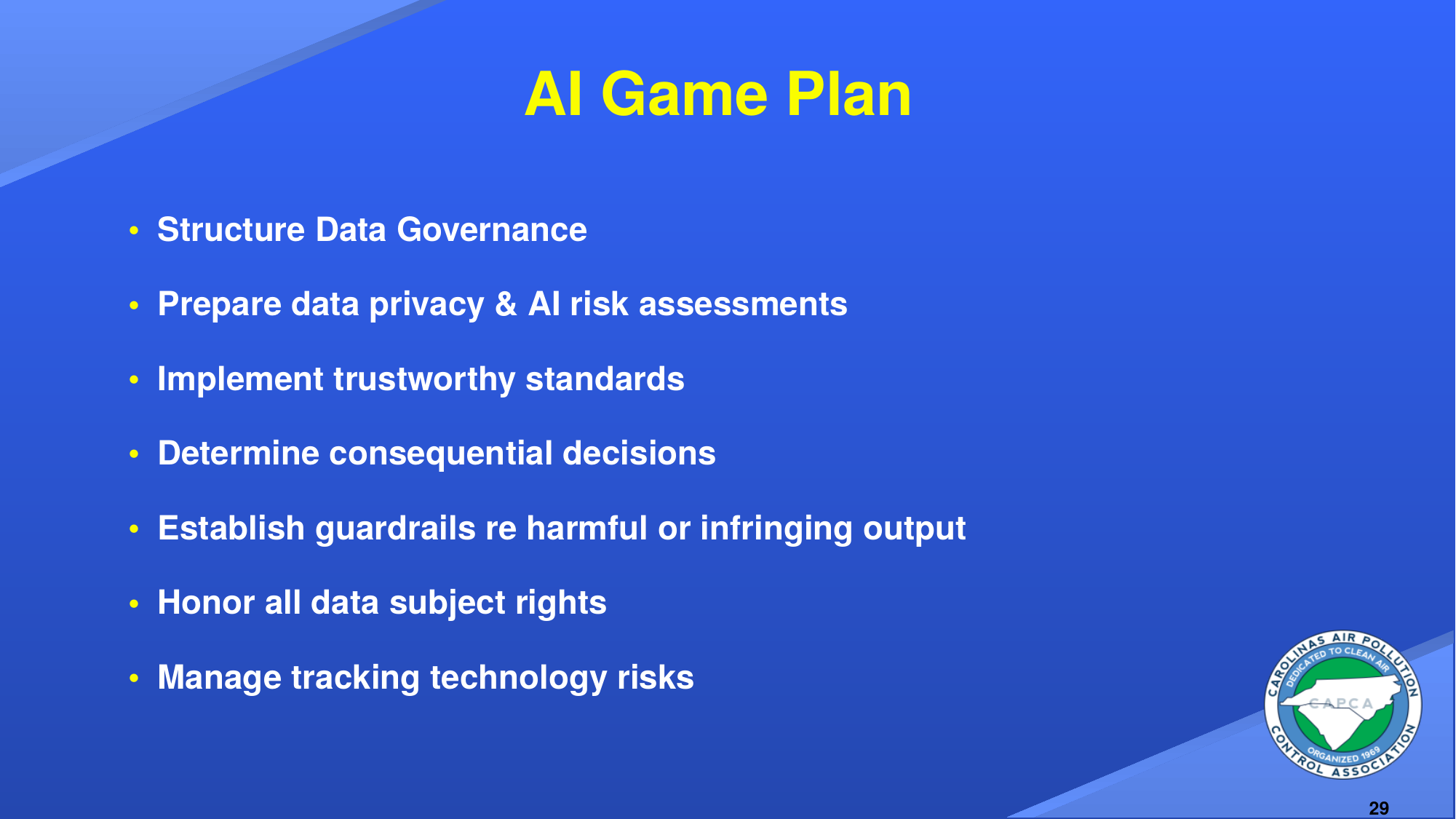

# AI Game Plan
Structure Data Governance
Prepare data privacy & AI risk assessments
Implement trustworthy standards
Determine consequential decisions
Establish guardrails re harmful or infringing output
Honor all data subject rights
Manage tracking technology risks